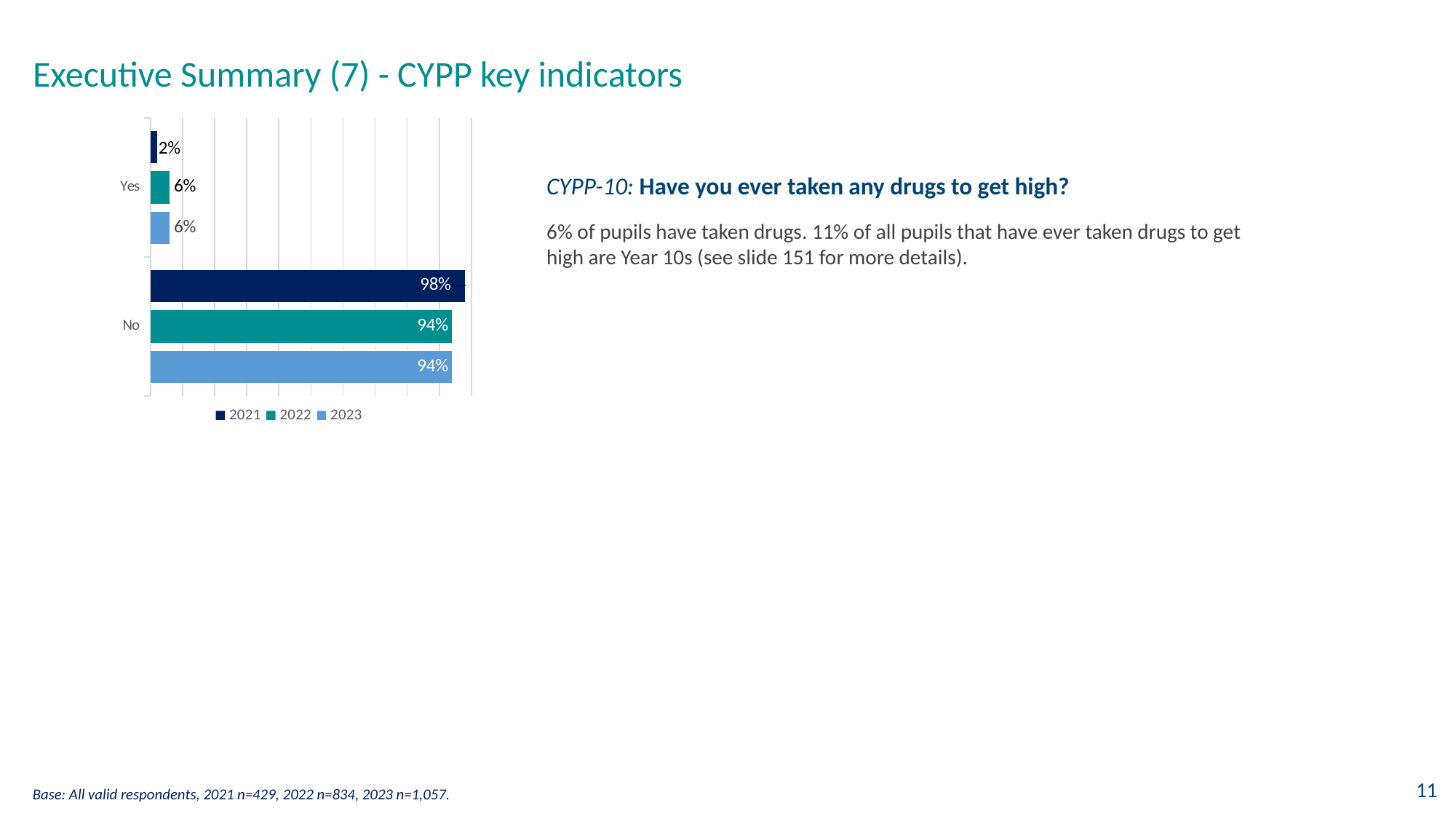

# Executive Summary (7) - CYPP key indicators

### Chart

| Category | 2023 | 2022 | 2021 |
|---|---|---|---|
| No | 0.94 | 0.94 | 0.98 |
| Yes | 0.06 | 0.06 | 0.02 |
CYPP-10: Have you ever taken any drugs to get high?
6% of pupils have taken drugs. 11% of all pupils that have ever taken drugs to get high are Year 10s (see slide 151 for more details).

Base: All valid respondents, 2021 n=429, 2022 n=834, 2023 n=1,057.